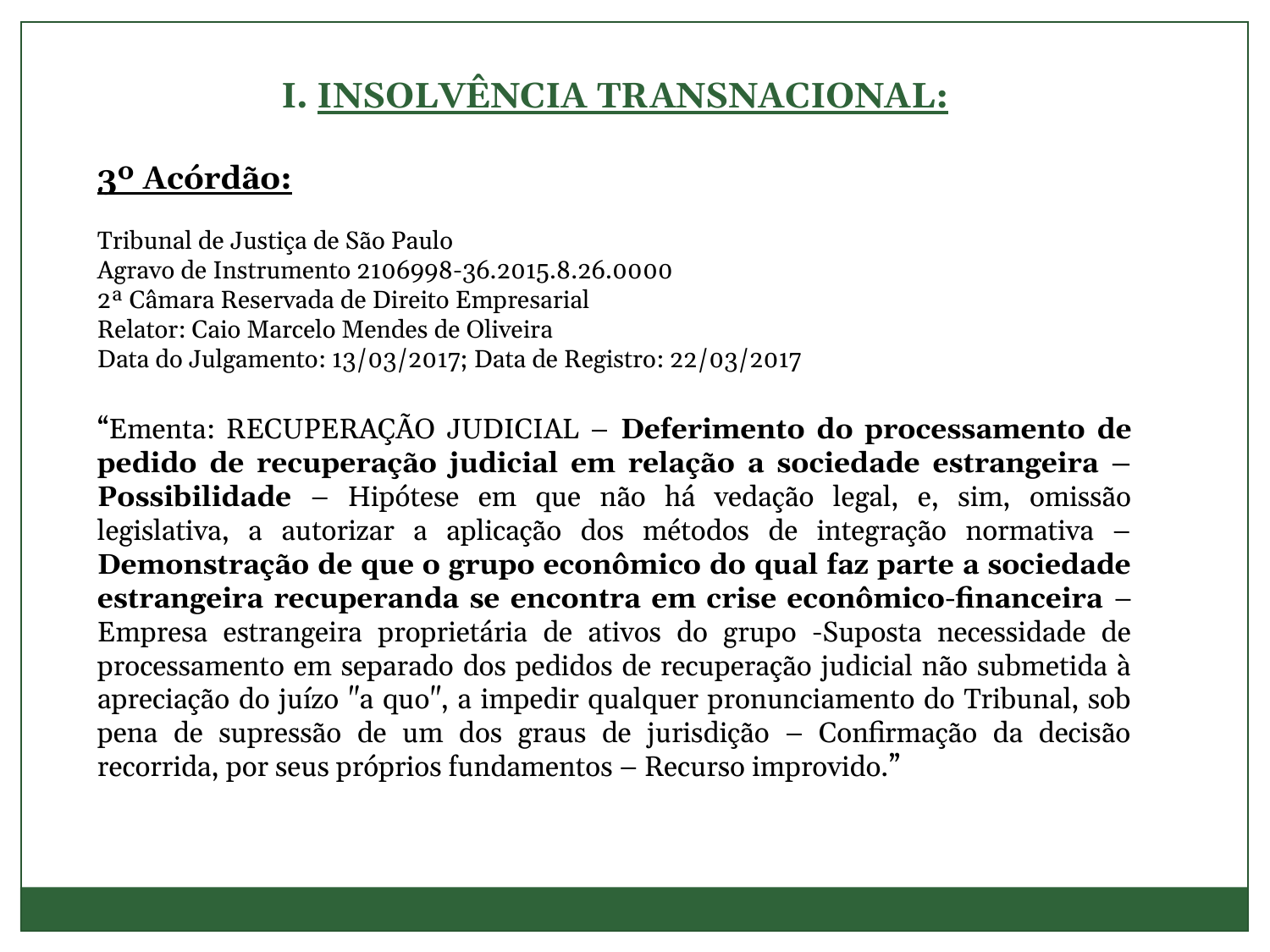

I. INSOLVÊNCIA TRANSNACIONAL:

3º Acórdão:

Tribunal de Justiça de São Paulo
Agravo de Instrumento 2106998-36.2015.8.26.0000
2ª Câmara Reservada de Direito Empresarial
Relator: Caio Marcelo Mendes de Oliveira
Data do Julgamento: 13/03/2017; Data de Registro: 22/03/2017

“Ementa: RECUPERAÇÃO JUDICIAL – Deferimento do processamento de pedido de recuperação judicial em relação a sociedade estrangeira – Possibilidade – Hipótese em que não há vedação legal, e, sim, omissão legislativa, a autorizar a aplicação dos métodos de integração normativa – Demonstração de que o grupo econômico do qual faz parte a sociedade estrangeira recuperanda se encontra em crise econômico-financeira – Empresa estrangeira proprietária de ativos do grupo -Suposta necessidade de processamento em separado dos pedidos de recuperação judicial não submetida à apreciação do juízo "a quo", a impedir qualquer pronunciamento do Tribunal, sob pena de supressão de um dos graus de jurisdição – Confirmação da decisão recorrida, por seus próprios fundamentos – Recurso improvido.”